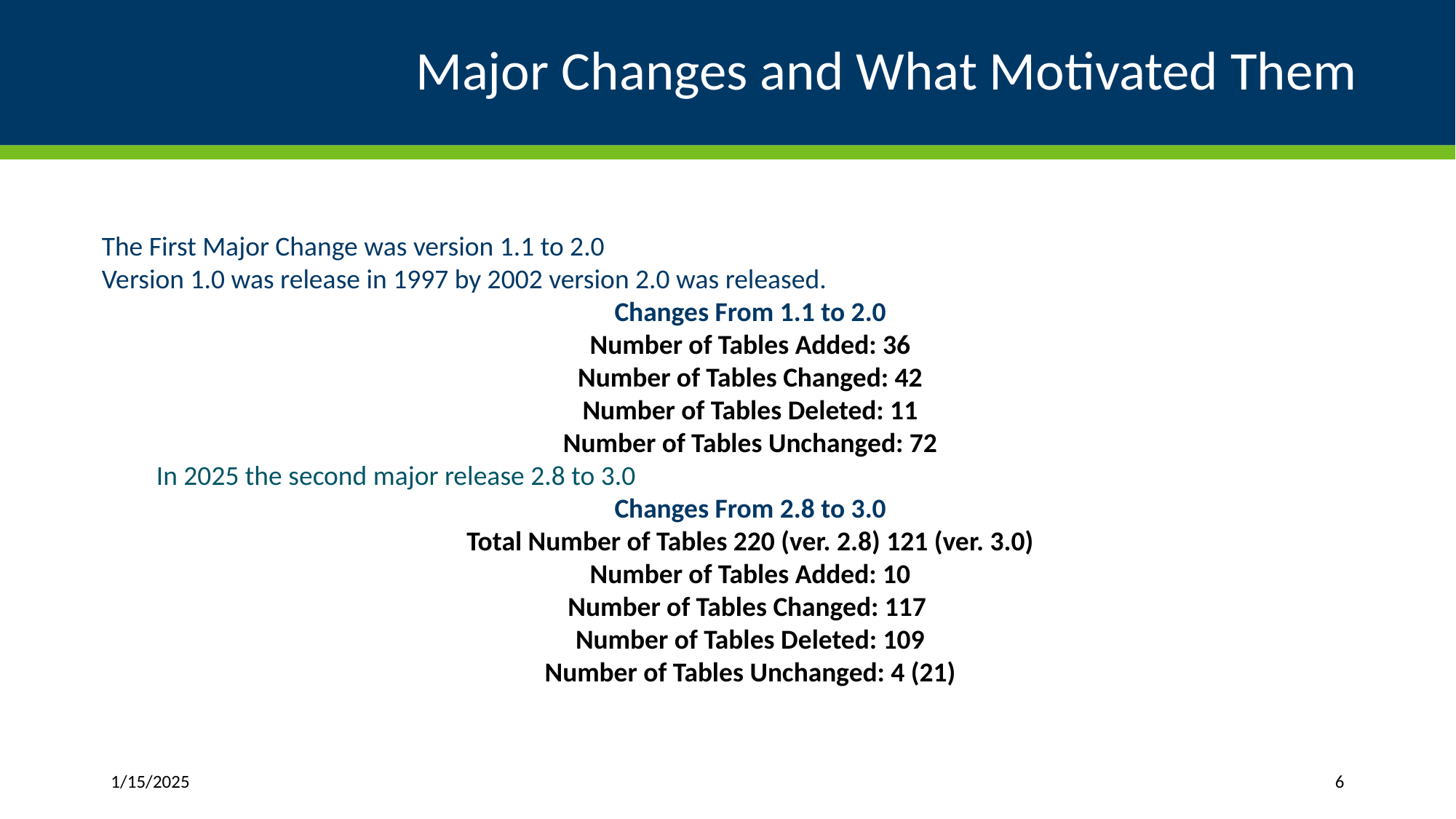

# Major Changes and What Motivated Them

The First Major Change was version 1.1 to 2.0
Version 1.0 was release in 1997 by 2002 version 2.0 was released.
Changes From 1.1 to 2.0
Number of Tables Added: 36
Number of Tables Changed: 42
Number of Tables Deleted: 11
Number of Tables Unchanged: 72
In 2025 the second major release 2.8 to 3.0
Changes From 2.8 to 3.0
Total Number of Tables 220 (ver. 2.8) 121 (ver. 3.0)
Number of Tables Added: 10
Number of Tables Changed: 117
Number of Tables Deleted: 109
Number of Tables Unchanged: 4 (21)

1/15/2025
6